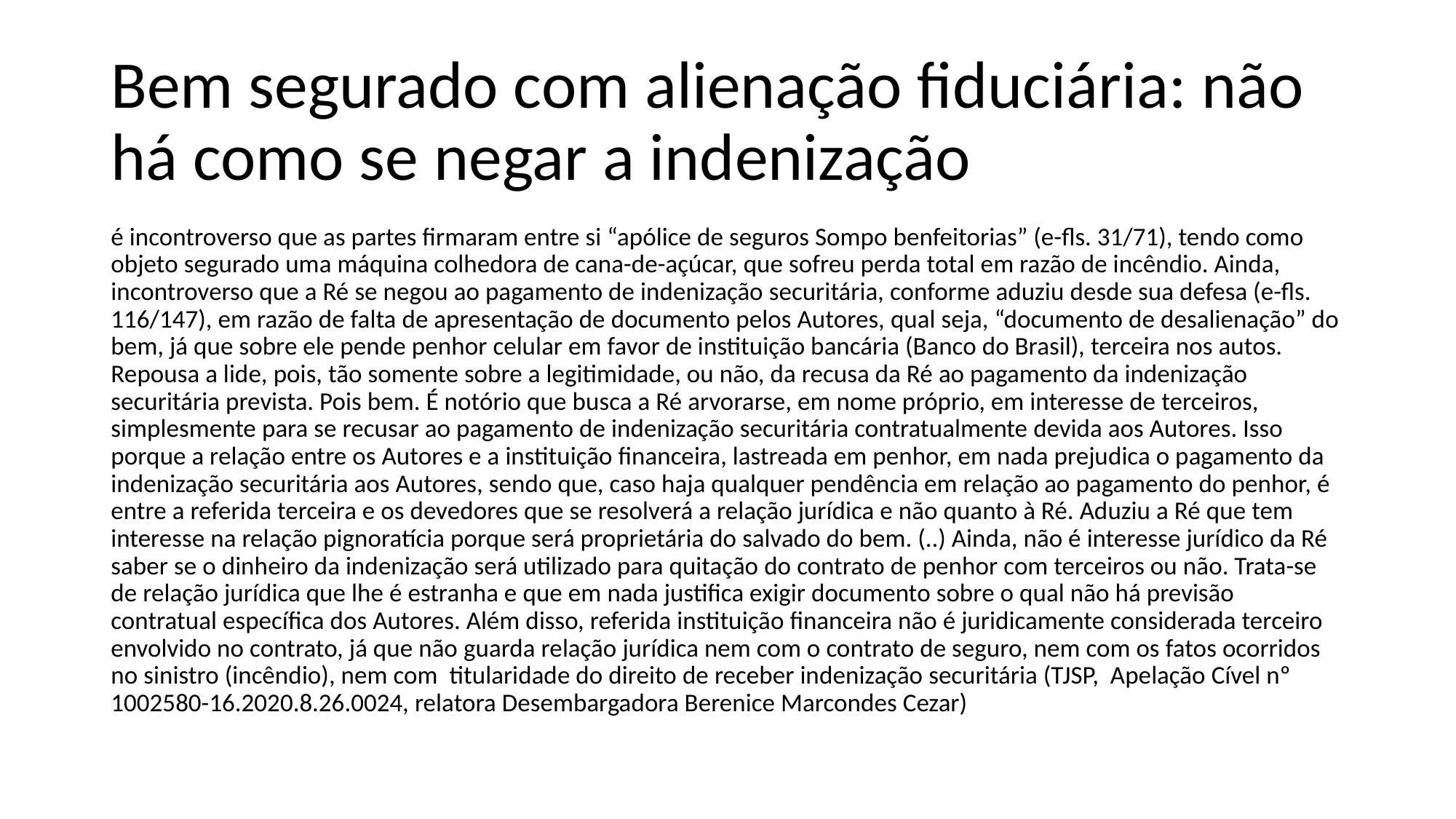

# Bem segurado com alienação fiduciária: não há como se negar a indenização
é incontroverso que as partes firmaram entre si “apólice de seguros Sompo benfeitorias” (e-fls. 31/71), tendo como objeto segurado uma máquina colhedora de cana-de-açúcar, que sofreu perda total em razão de incêndio. Ainda, incontroverso que a Ré se negou ao pagamento de indenização securitária, conforme aduziu desde sua defesa (e-fls. 116/147), em razão de falta de apresentação de documento pelos Autores, qual seja, “documento de desalienação” do bem, já que sobre ele pende penhor celular em favor de instituição bancária (Banco do Brasil), terceira nos autos. Repousa a lide, pois, tão somente sobre a legitimidade, ou não, da recusa da Ré ao pagamento da indenização securitária prevista. Pois bem. É notório que busca a Ré arvorarse, em nome próprio, em interesse de terceiros, simplesmente para se recusar ao pagamento de indenização securitária contratualmente devida aos Autores. Isso porque a relação entre os Autores e a instituição financeira, lastreada em penhor, em nada prejudica o pagamento da indenização securitária aos Autores, sendo que, caso haja qualquer pendência em relação ao pagamento do penhor, é entre a referida terceira e os devedores que se resolverá a relação jurídica e não quanto à Ré. Aduziu a Ré que tem interesse na relação pignoratícia porque será proprietária do salvado do bem. (..) Ainda, não é interesse jurídico da Ré saber se o dinheiro da indenização será utilizado para quitação do contrato de penhor com terceiros ou não. Trata-se de relação jurídica que lhe é estranha e que em nada justifica exigir documento sobre o qual não há previsão contratual específica dos Autores. Além disso, referida instituição financeira não é juridicamente considerada terceiro envolvido no contrato, já que não guarda relação jurídica nem com o contrato de seguro, nem com os fatos ocorridos no sinistro (incêndio), nem com  titularidade do direito de receber indenização securitária (TJSP,  Apelação Cível nº 1002580-16.2020.8.26.0024, relatora Desembargadora Berenice Marcondes Cezar)